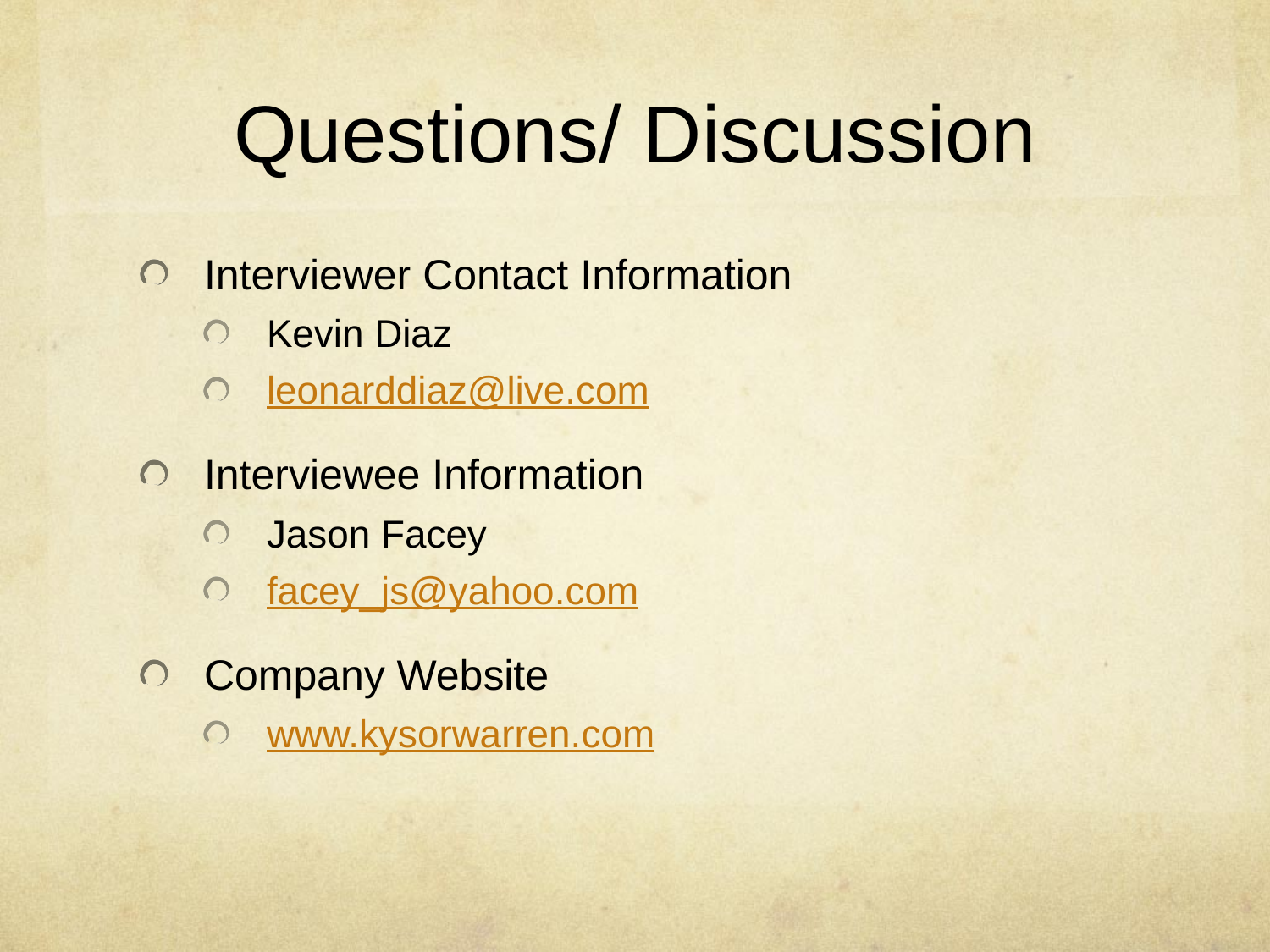

# Questions/ Discussion
Interviewer Contact Information
Kevin Diaz
leonarddiaz@live.com
Interviewee Information
Jason Facey
facey_js@yahoo.com
Company Website
www.kysorwarren.com